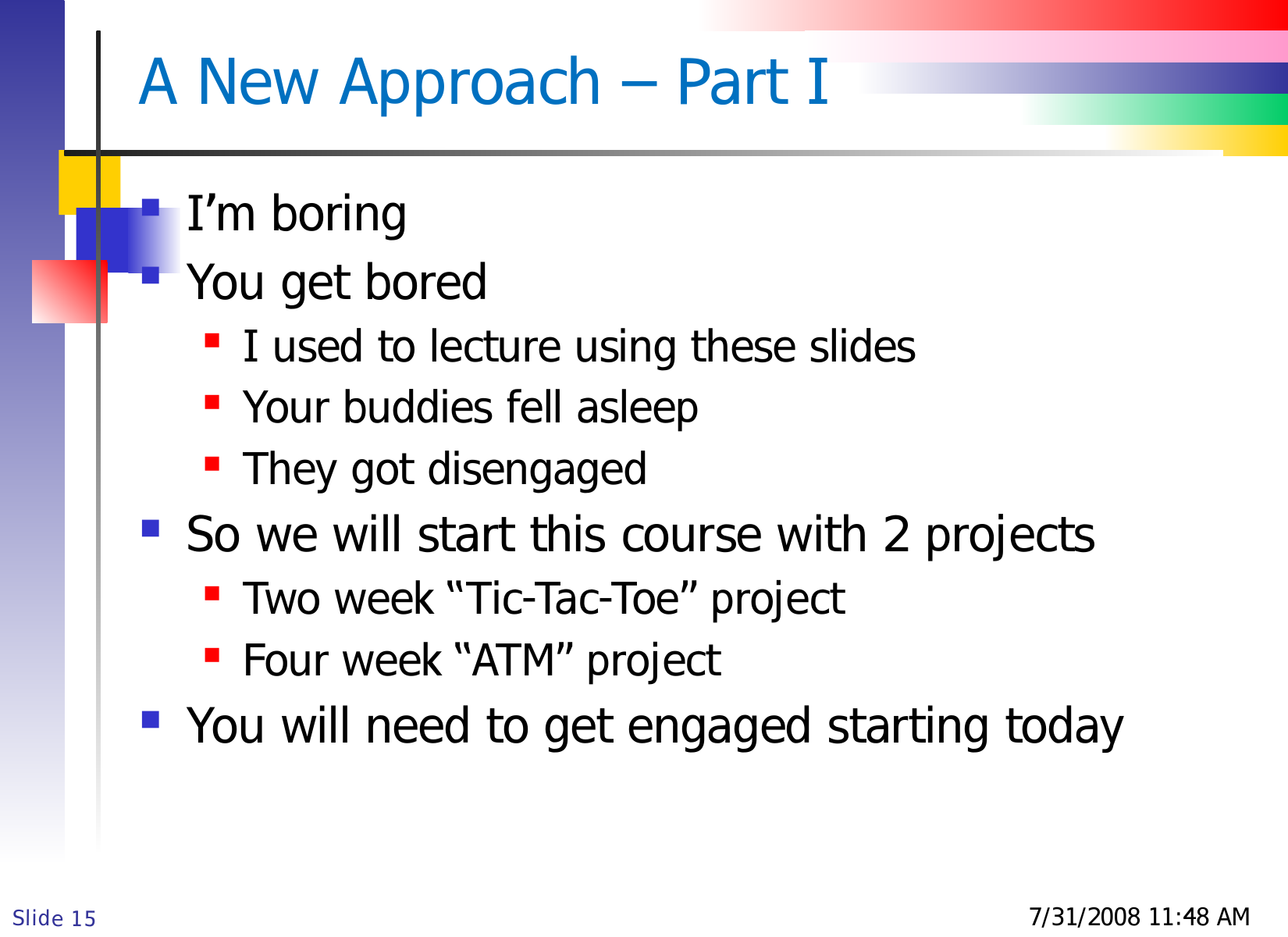

# A New Approach – Part I
I’m boring
You get bored
I used to lecture using these slides
Your buddies fell asleep
They got disengaged
So we will start this course with 2 projects
Two week “Tic-Tac-Toe” project
Four week “ATM” project
You will need to get engaged starting today

7/31/2008 11:48 AM